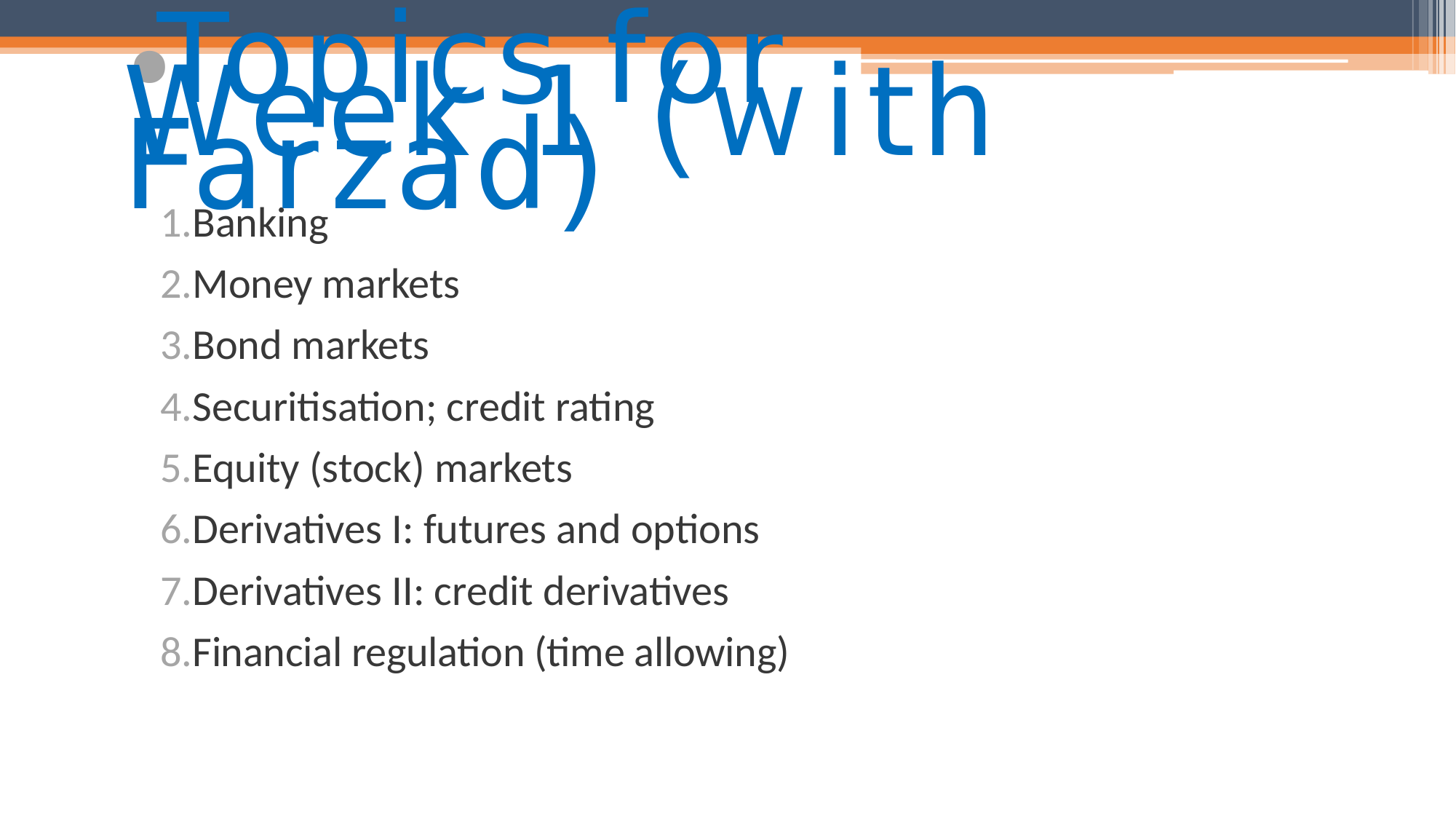

Topics for Week 1 (with Farzad)

Banking
Money markets
Bond markets
Securitisation; credit rating
Equity (stock) markets
Derivatives I: futures and options
Derivatives II: credit derivatives
Financial regulation (time allowing)